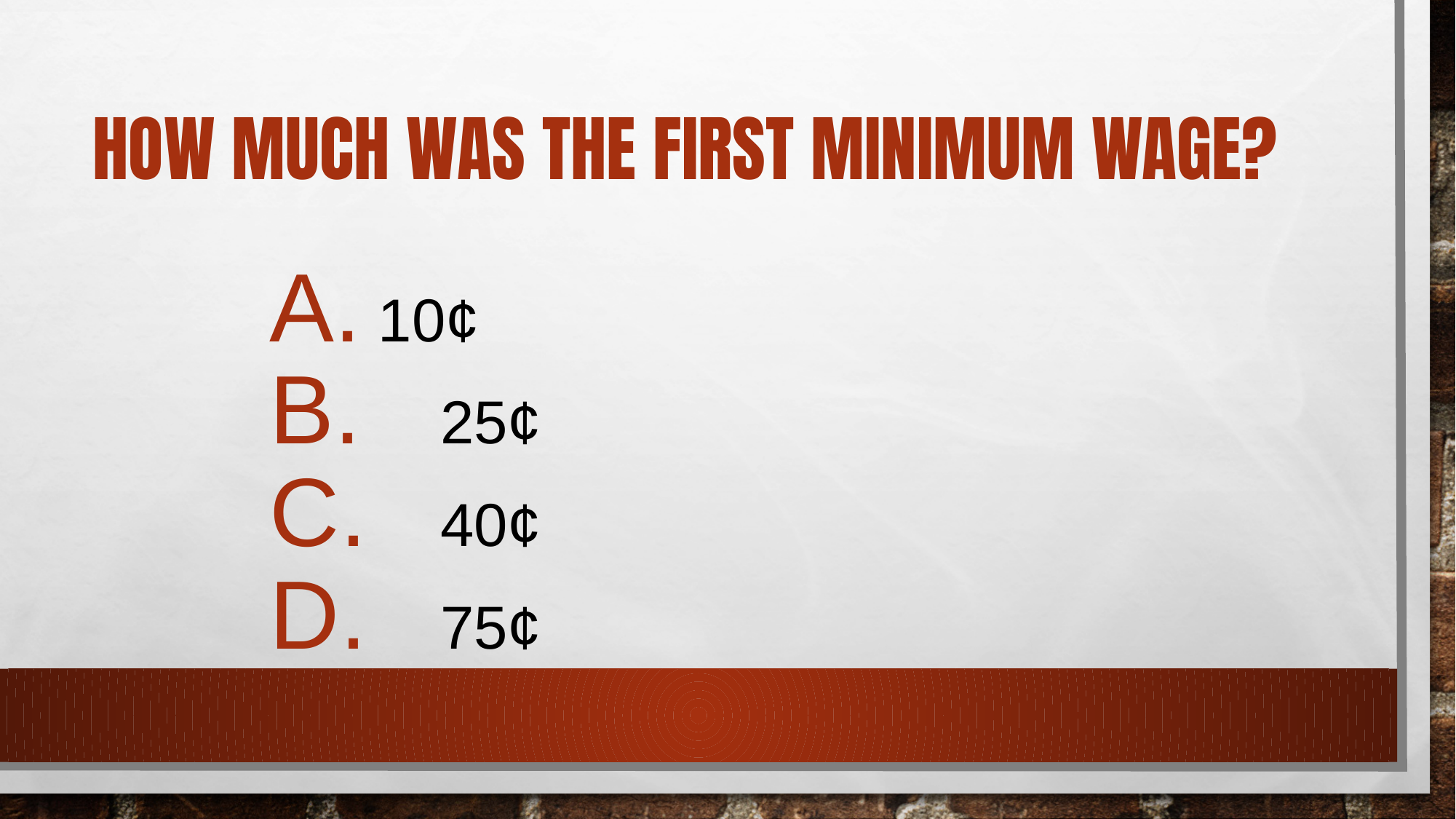

# How much was the first minimum wage?
 10¢
 	25¢
 	40¢
 	75¢